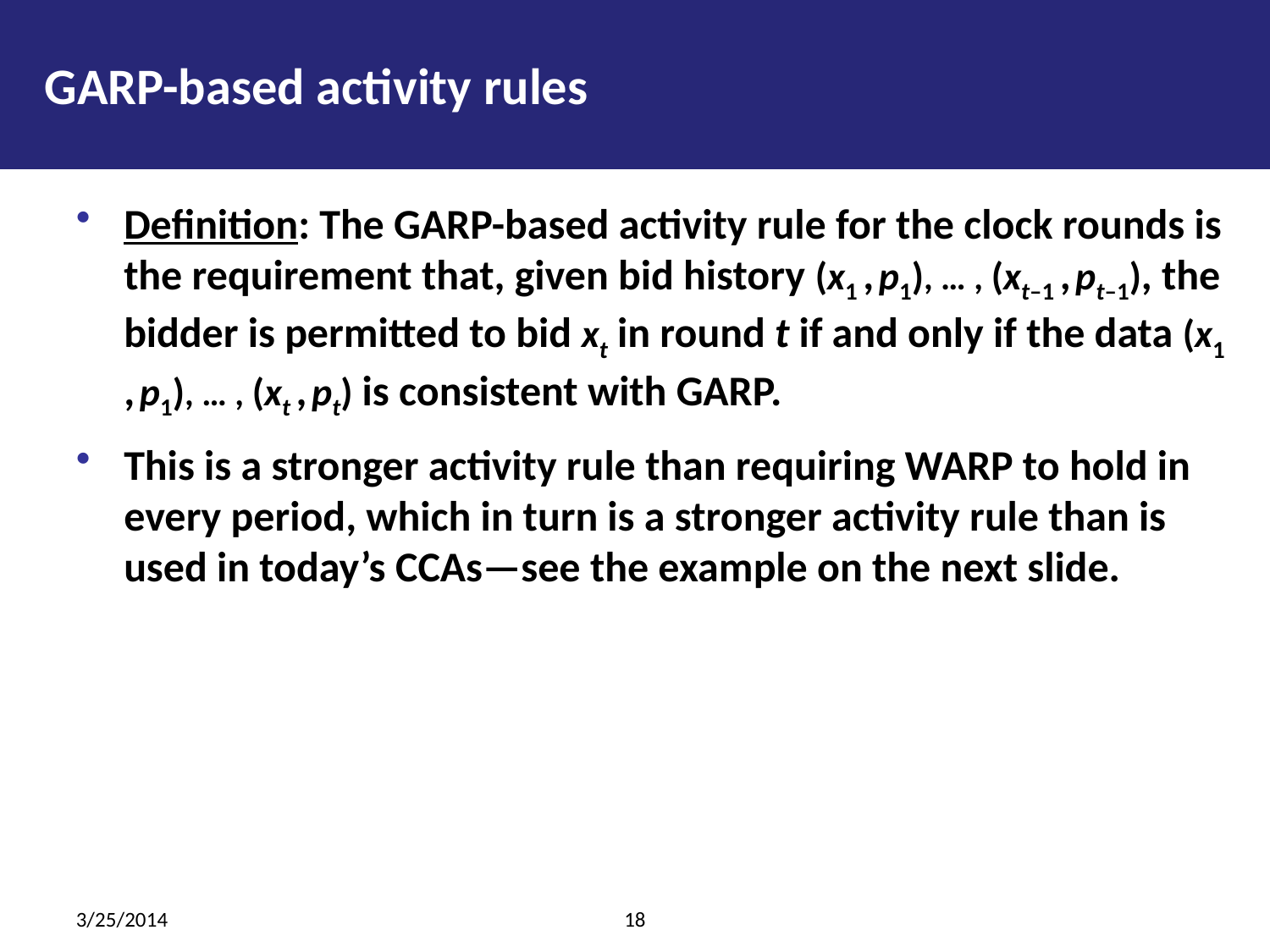

GARP-based activity rules
Definition: The GARP-based activity rule for the clock rounds is the requirement that, given bid history (x1 , p1), … , (xt–1 , pt–1), the bidder is permitted to bid xt in round t if and only if the data (x1 , p1), … , (xt , pt) is consistent with GARP.
This is a stronger activity rule than requiring WARP to hold in every period, which in turn is a stronger activity rule than is used in today’s CCAs—see the example on the next slide.
3/25/2014
18